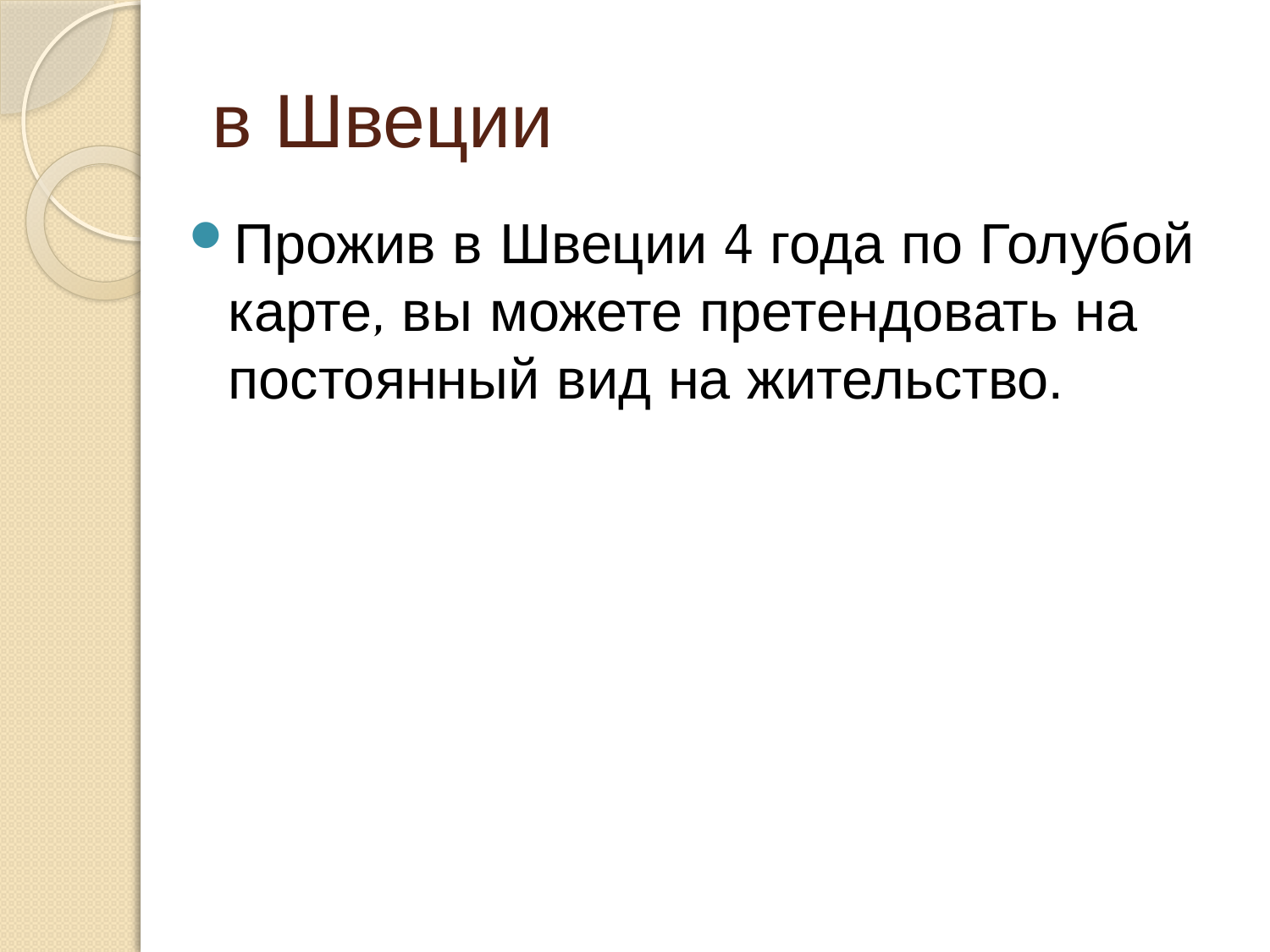

# в Швеции
Прожив в Швеции 4 года по Голубой карте, вы можете претендовать на постоянный вид на жительство.